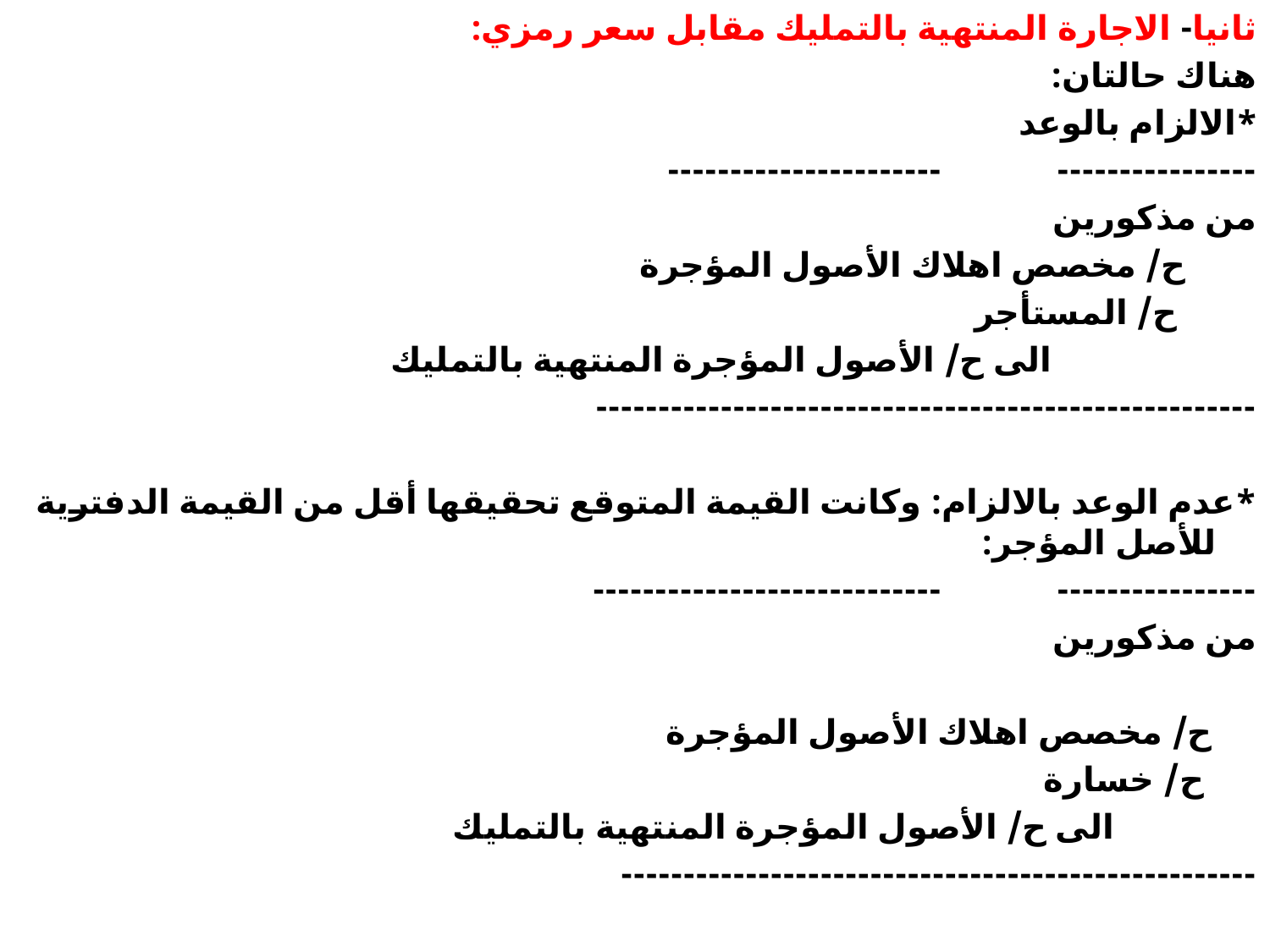

ثانيا- الاجارة المنتهية بالتمليك مقابل سعر رمزي:
هناك حالتان:
*الالزام بالوعد
----------------             ----------------------
من مذكورين
        ح/ مخصص اهلاك الأصول المؤجرة
         ح/ المستأجر
                       الى ح/ الأصول المؤجرة المنتهية بالتمليك
-----------------------------------------------------

*عدم الوعد بالالزام: وكانت القيمة المتوقع تحقيقها أقل من القيمة الدفترية للأصل المؤجر:
----------------             ----------------------------
من مذكورين

     ح/ مخصص اهلاك الأصول المؤجرة
      ح/ خسارة
                الى ح/ الأصول المؤجرة المنتهية بالتمليك
---------------------------------------------------